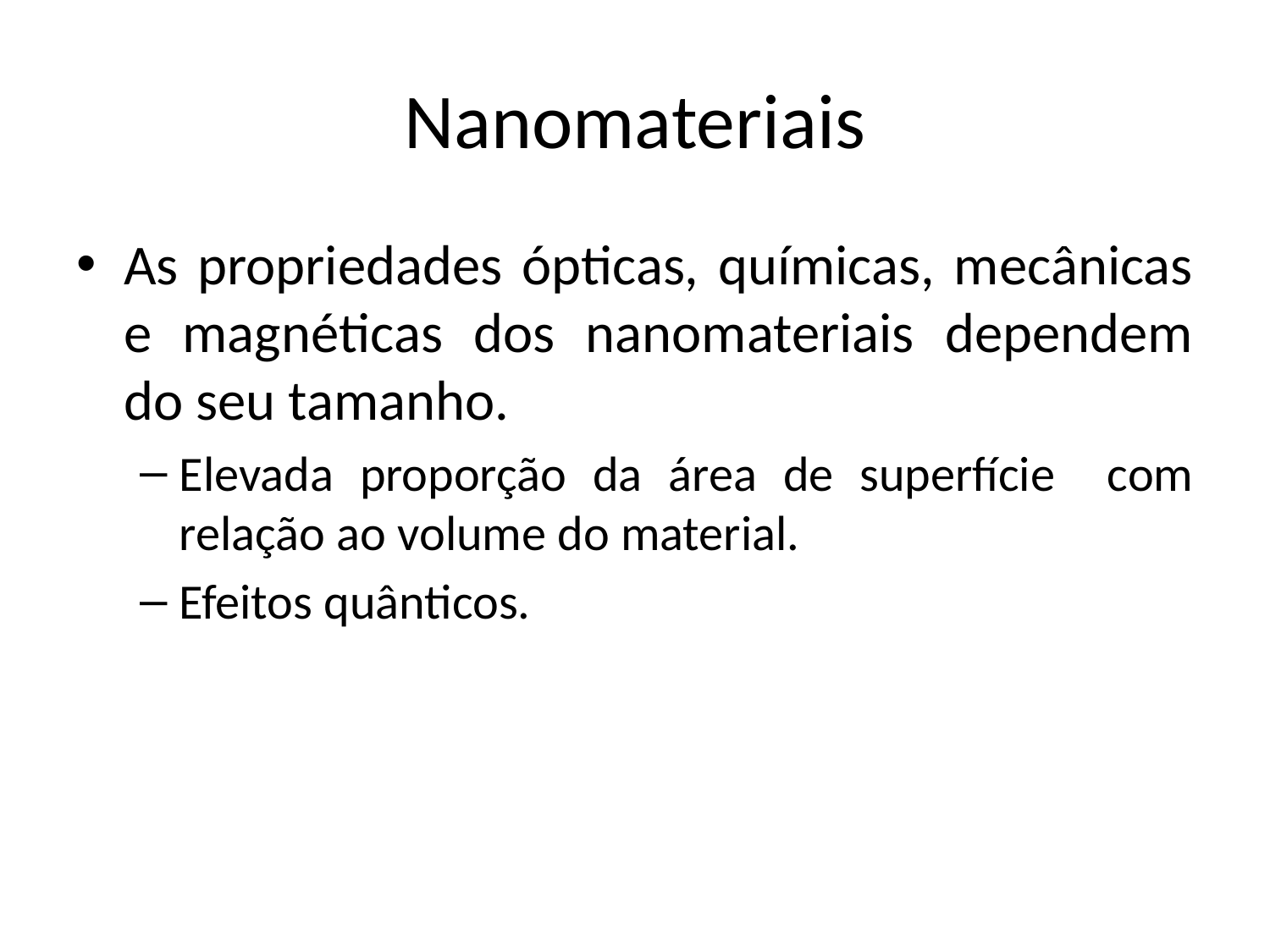

# Nanomateriais
As propriedades ópticas, químicas, mecânicas e magnéticas dos nanomateriais dependem do seu tamanho.
Elevada proporção da área de superfície  com relação ao volume do material.
Efeitos quânticos.